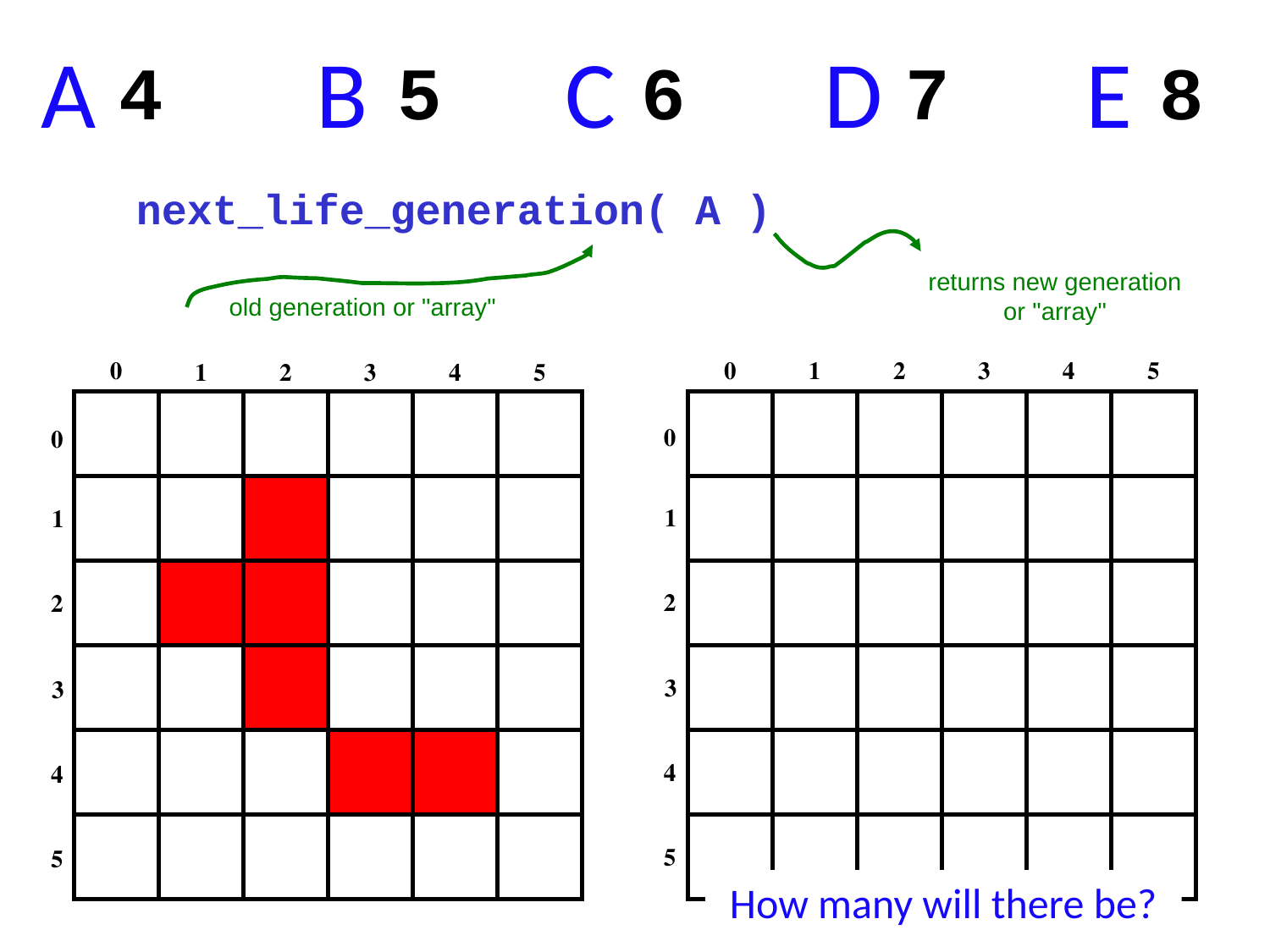

A
B
C
D
E
4
5
6
7
8
next_life_generation( A )

returns new generation or "array"
old generation or "array"
0
0
1
2
3
4
5
1
2
3
4
5

0
0

1
1

2
2

3
3

4
4

5
5
How many will there be?